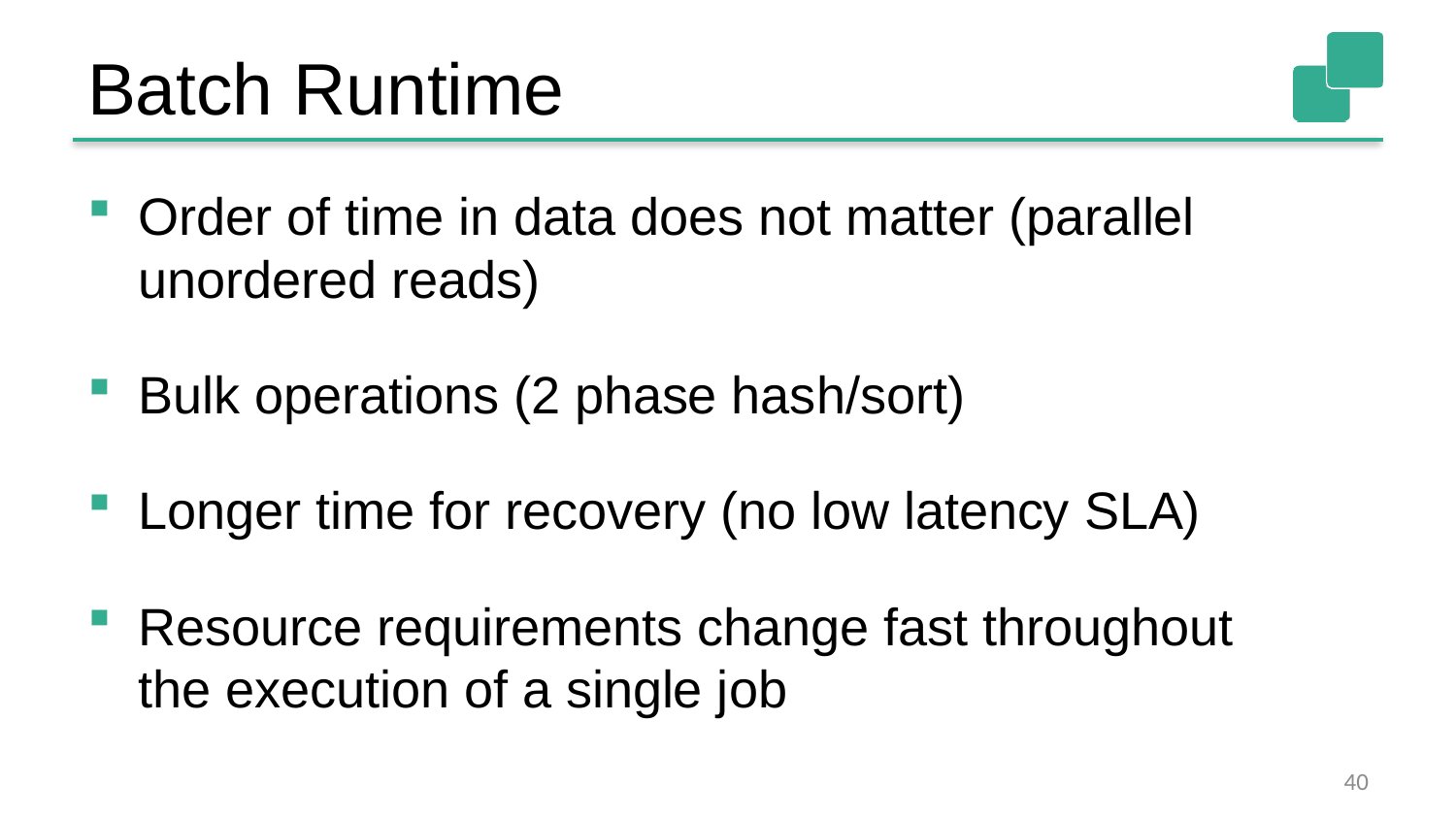

# Batch Runtime
Order of time in data does not matter (parallel unordered reads)

Bulk operations (2 phase hash/sort)

Longer time for recovery (no low latency SLA)

Resource requirements change fast throughout
the execution of a single job
40